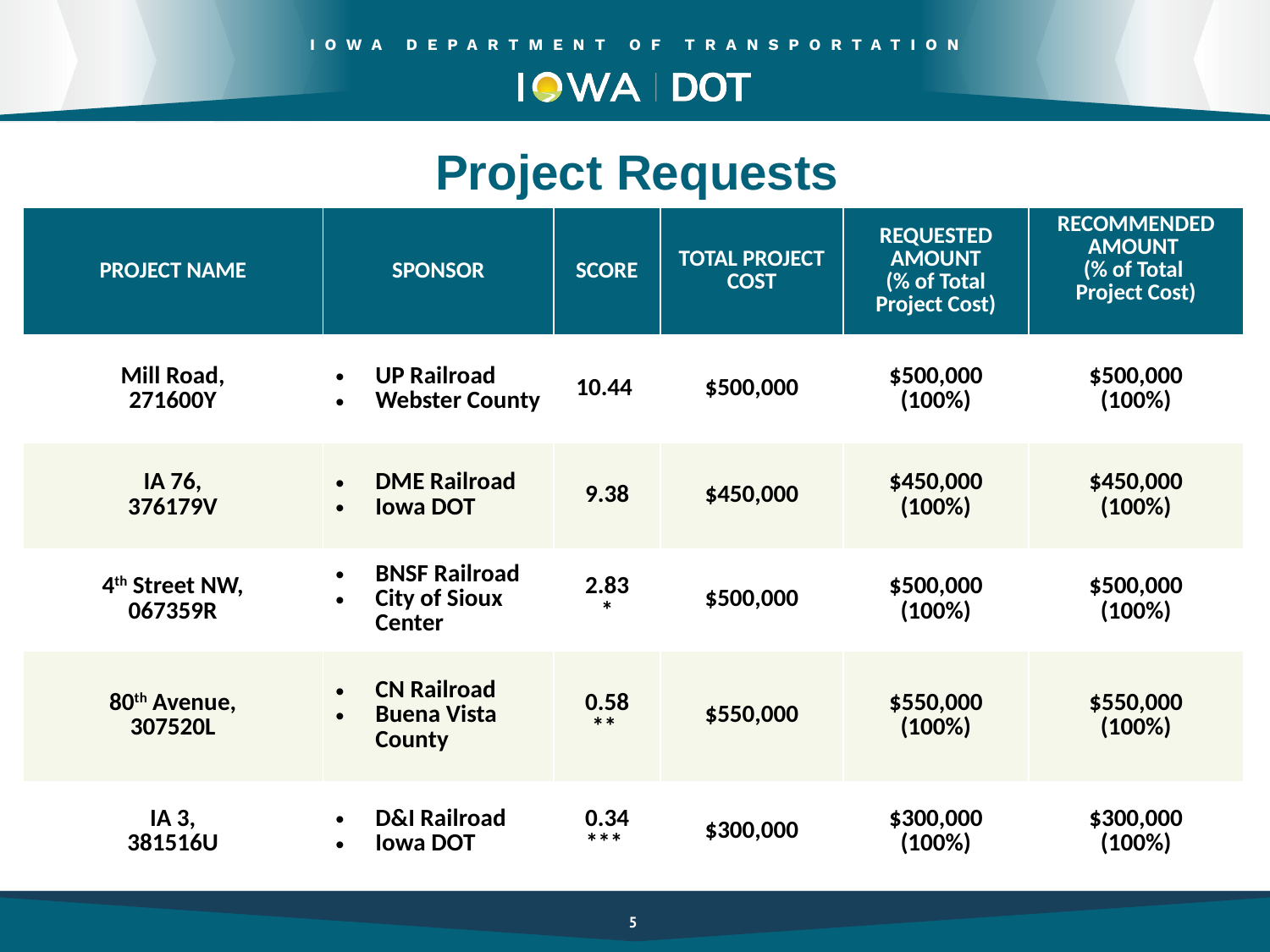

Project Requests
| PROJECT NAME | SPONSOR | SCORE | TOTAL PROJECT COST | REQUESTED AMOUNT (% of Total Project Cost) | RECOMMENDED AMOUNT (% of Total Project Cost) |
| --- | --- | --- | --- | --- | --- |
| Mill Road, 271600Y | UP Railroad Webster County | 10.44 | $500,000 | $500,000 (100%) | $500,000 (100%) |
| IA 76, 376179V | DME Railroad Iowa DOT | 9.38 | $450,000 | $450,000 (100%) | $450,000 (100%) |
| 4th Street NW, 067359R | BNSF Railroad City of Sioux Center | 2.83 \* | $500,000 | $500,000 (100%) | $500,000 (100%) |
| 80th Avenue, 307520L | CN Railroad Buena Vista County | 0.58 \*\* | $550,000 | $550,000 (100%) | $550,000 (100%) |
| IA 3, 381516U | D&I Railroad Iowa DOT | 0.34 \*\*\* | $300,000 | $300,000 (100%) | $300,000 (100%) |
5
5